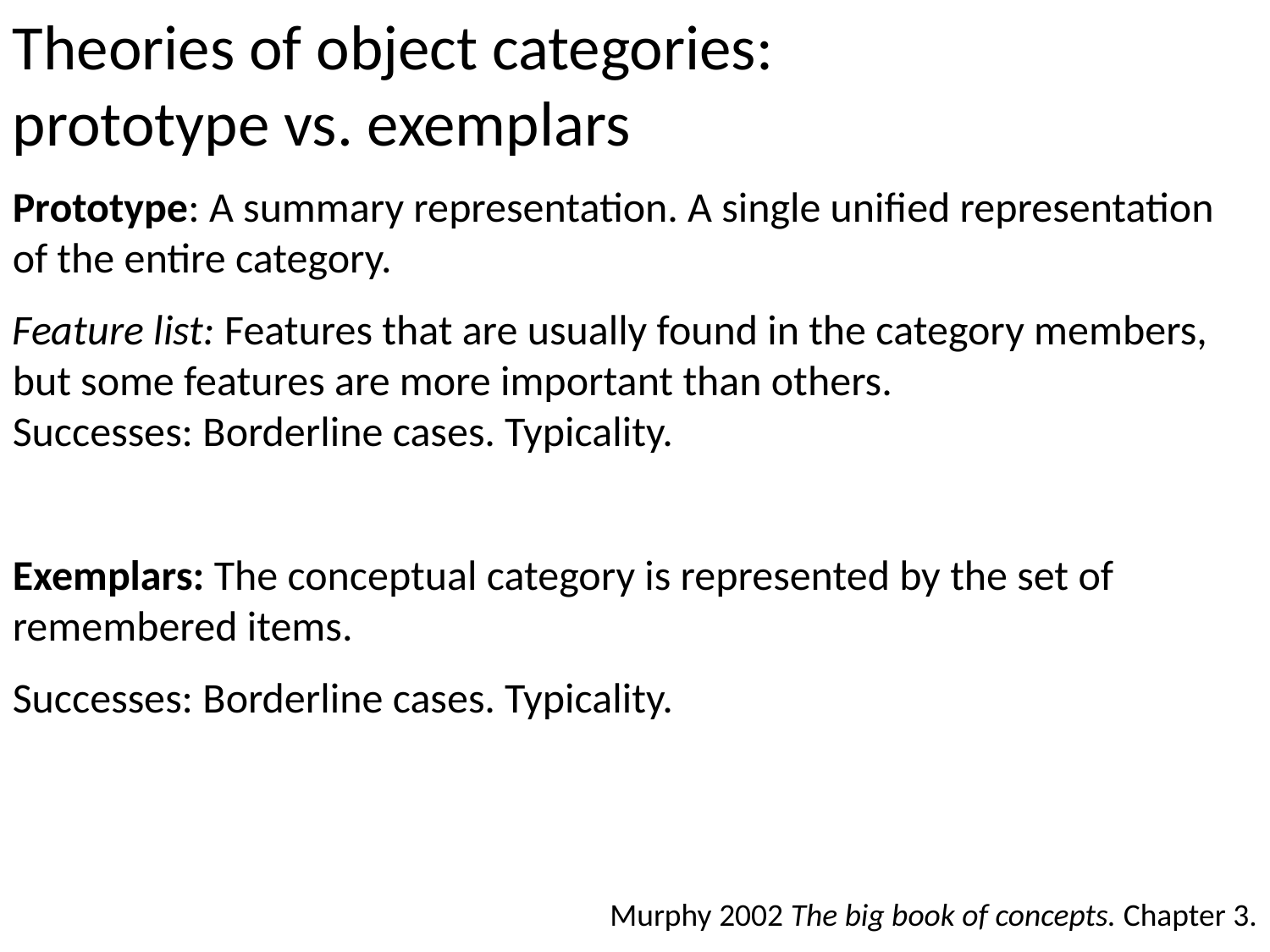

Theories of object categories:
prototype vs. exemplars
Prototype: A summary representation. A single unified representation of the entire category.
Feature list: Features that are usually found in the category members, but some features are more important than others.
Successes: Borderline cases. Typicality.

Exemplars: The conceptual category is represented by the set of remembered items.
Successes: Borderline cases. Typicality.

Murphy 2002 The big book of concepts. Chapter 3.